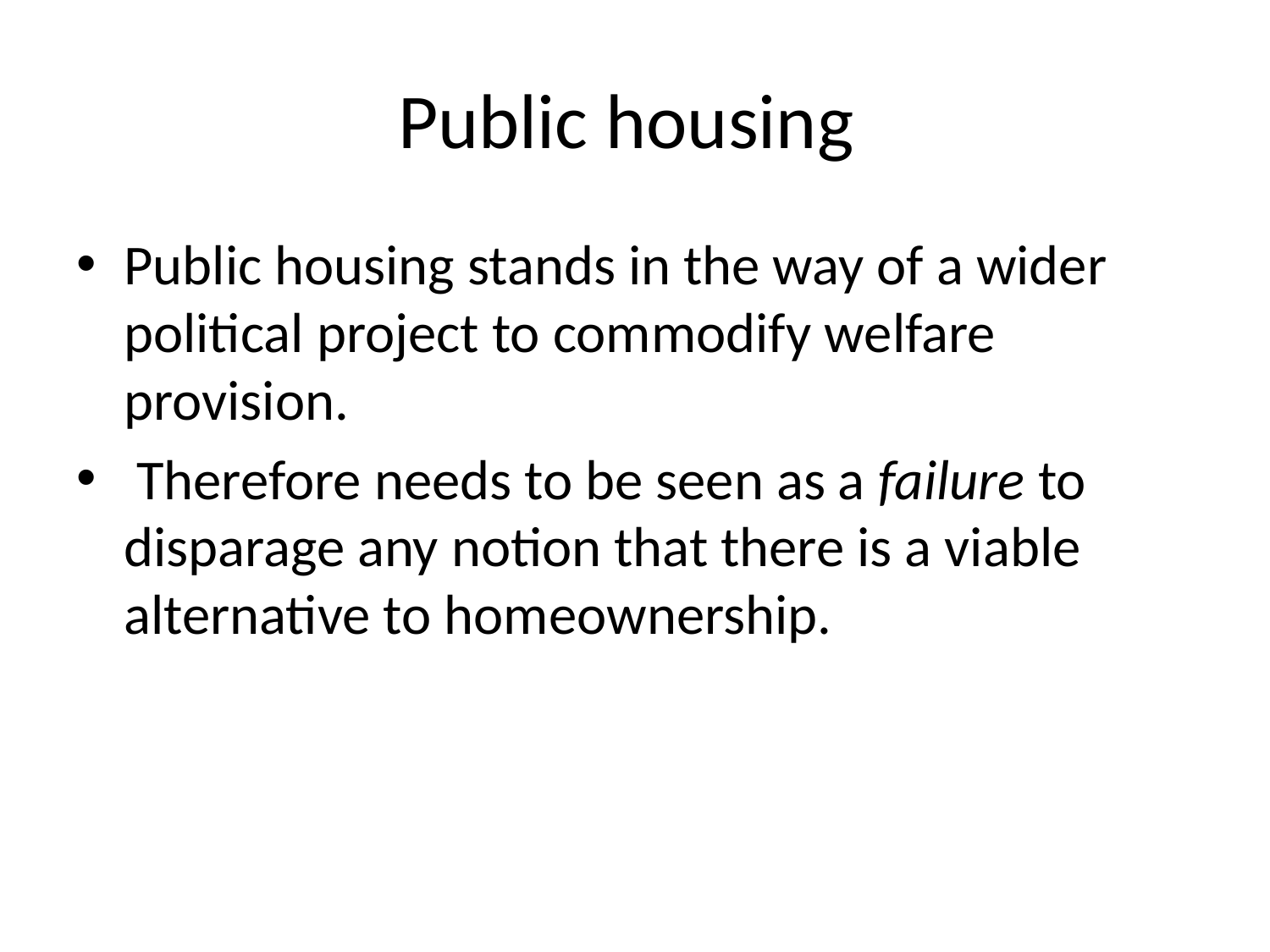

# Public housing
Public housing stands in the way of a wider political project to commodify welfare provision.
 Therefore needs to be seen as a failure to disparage any notion that there is a viable alternative to homeownership.